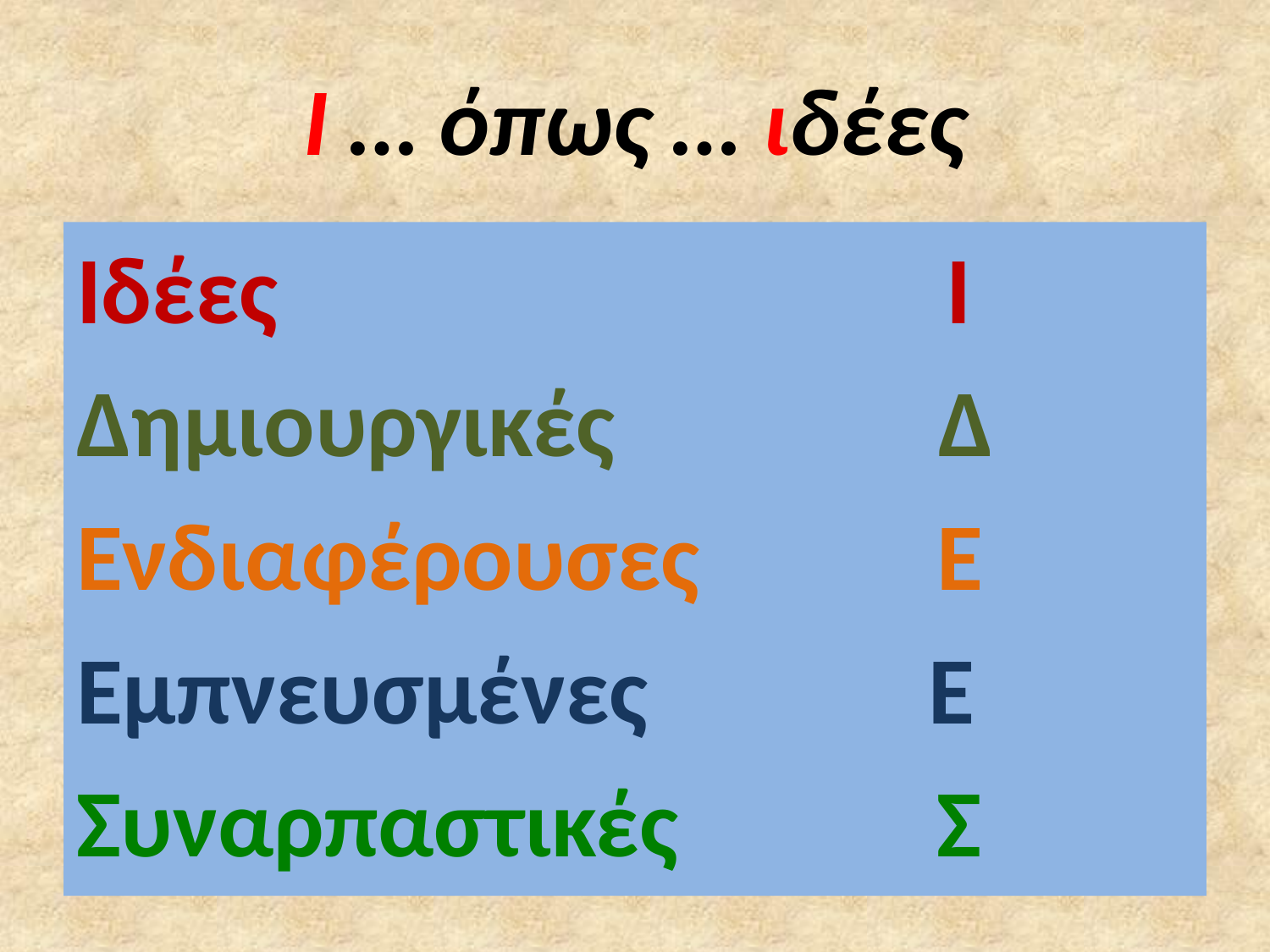

# Ι … όπως … ιδέες
Ιδέες                               Ι
Δημιουργικές               Δ
Ενδιαφέρουσες           Ε
Εμπνευσμένες             Ε
Συναρπαστικές            Σ